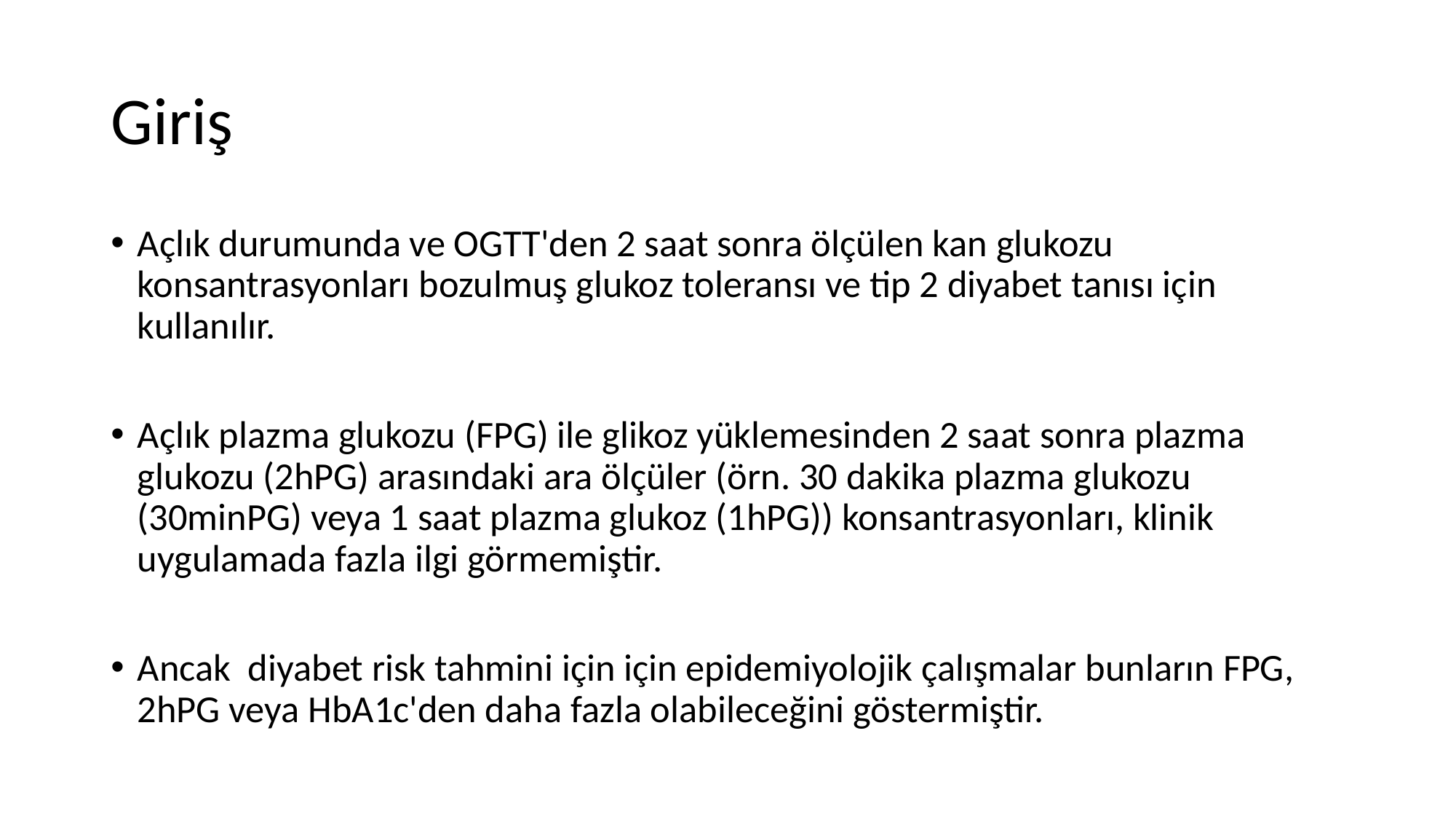

# Giriş
Açlık durumunda ve OGTT'den 2 saat sonra ölçülen kan glukozu konsantrasyonları bozulmuş glukoz toleransı ve tip 2 diyabet tanısı için kullanılır.

Açlık plazma glukozu (FPG) ile glikoz yüklemesinden 2 saat sonra plazma glukozu (2hPG) arasındaki ara ölçüler (örn. 30 dakika plazma glukozu (30minPG) veya 1 saat plazma glukoz (1hPG)) konsantrasyonları, klinik uygulamada fazla ilgi görmemiştir.

Ancak  diyabet risk tahmini için için epidemiyolojik çalışmalar bunların FPG, 2hPG veya HbA1c'den daha fazla olabileceğini göstermiştir.